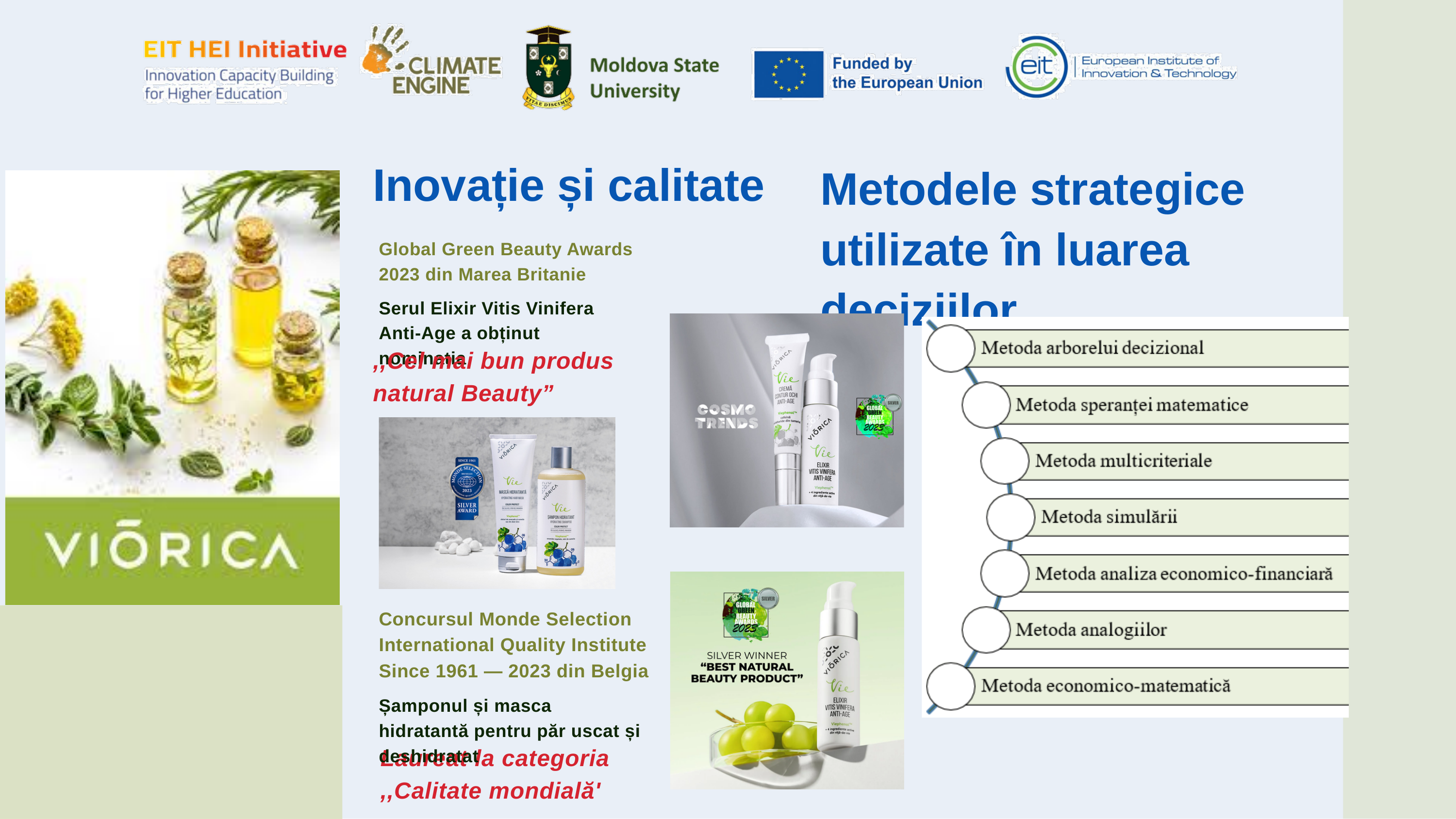

Inovație și calitate
Metodele strategice
utilizate în luarea deciziilor

Global Green Beauty Awards 2023 din Marea Britanie
Serul Elixir Vitis Vinifera Anti-Age a obținut nominația

,,Cel mai bun produs
natural Beauty”

Concursul Monde Selection International Quality Institute Since 1961 — 2023 din Belgia

Șamponul și masca hidratantă pentru păr uscat și deshidratat
Laureat la categoria
,,Calitate mondială'